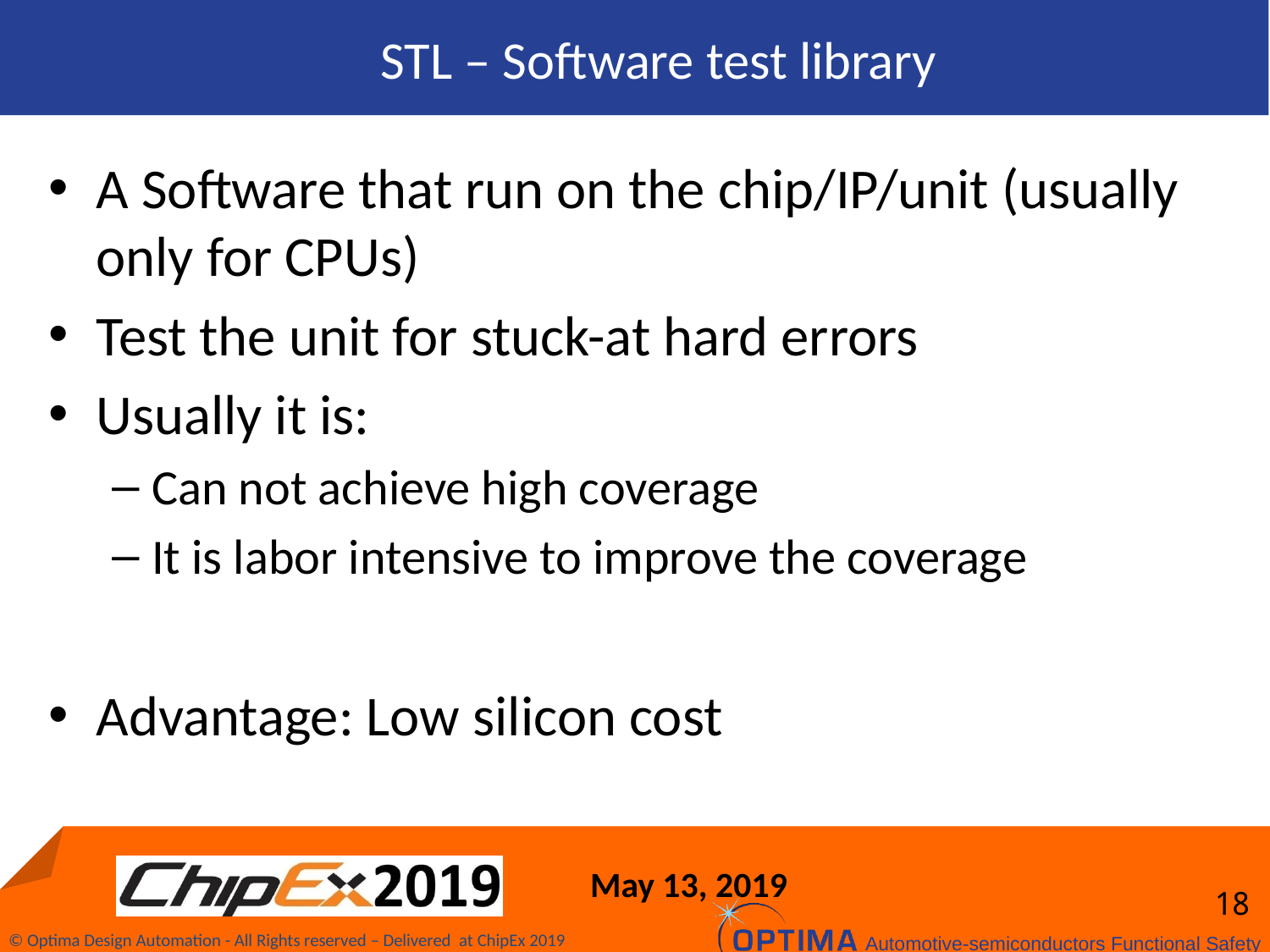

# STL – Software test library
A Software that run on the chip/IP/unit (usually only for CPUs)
Test the unit for stuck-at hard errors
Usually it is:
Can not achieve high coverage
It is labor intensive to improve the coverage

Advantage: Low silicon cost